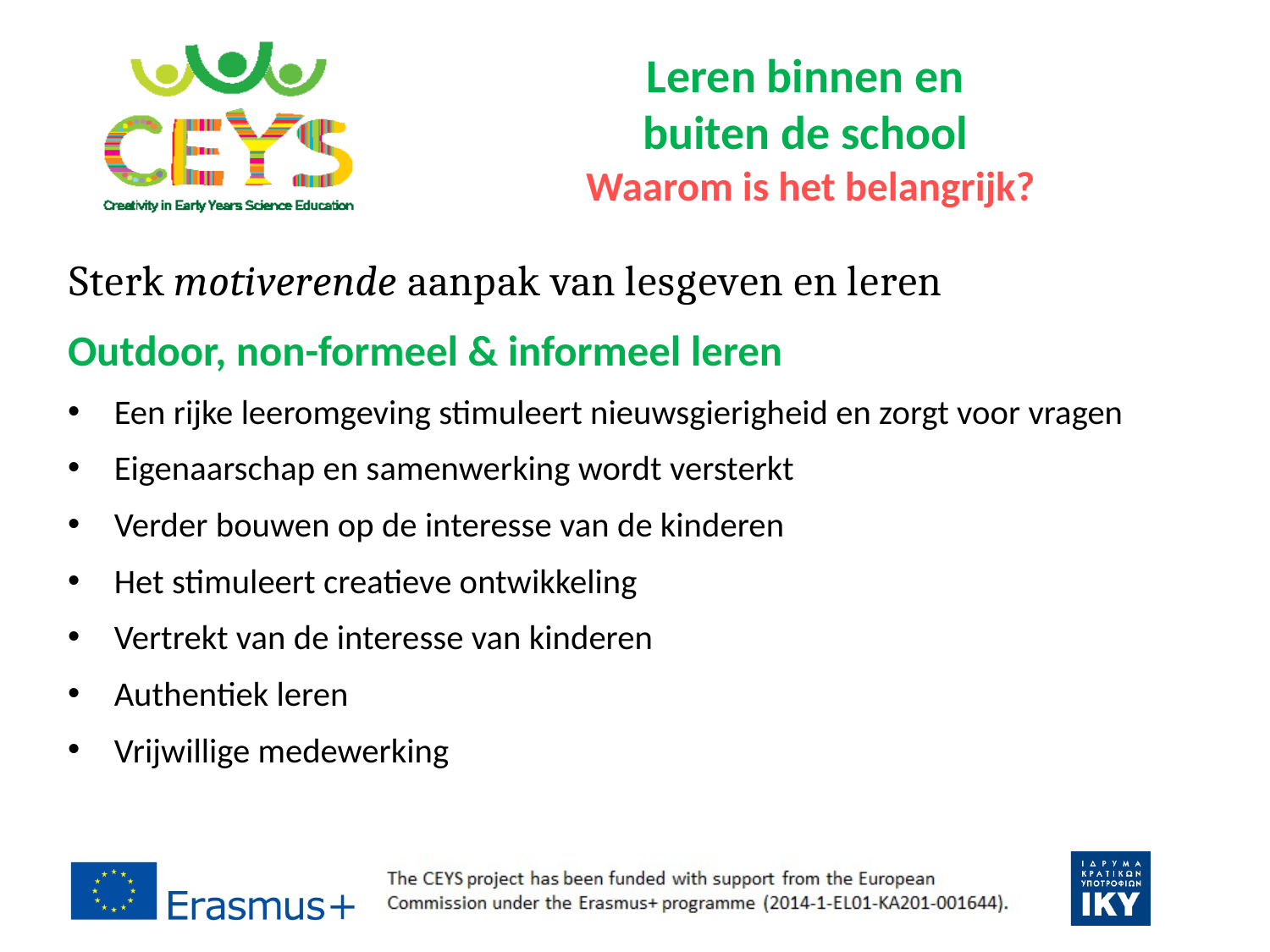

# Leren binnen en buiten de school Waarom is het belangrijk?
Sterk motiverende aanpak van lesgeven en leren
Outdoor, non-formeel & informeel leren
Een rijke leeromgeving stimuleert nieuwsgierigheid en zorgt voor vragen
Eigenaarschap en samenwerking wordt versterkt
Verder bouwen op de interesse van de kinderen
Het stimuleert creatieve ontwikkeling
Vertrekt van de interesse van kinderen
Authentiek leren
Vrijwillige medewerking